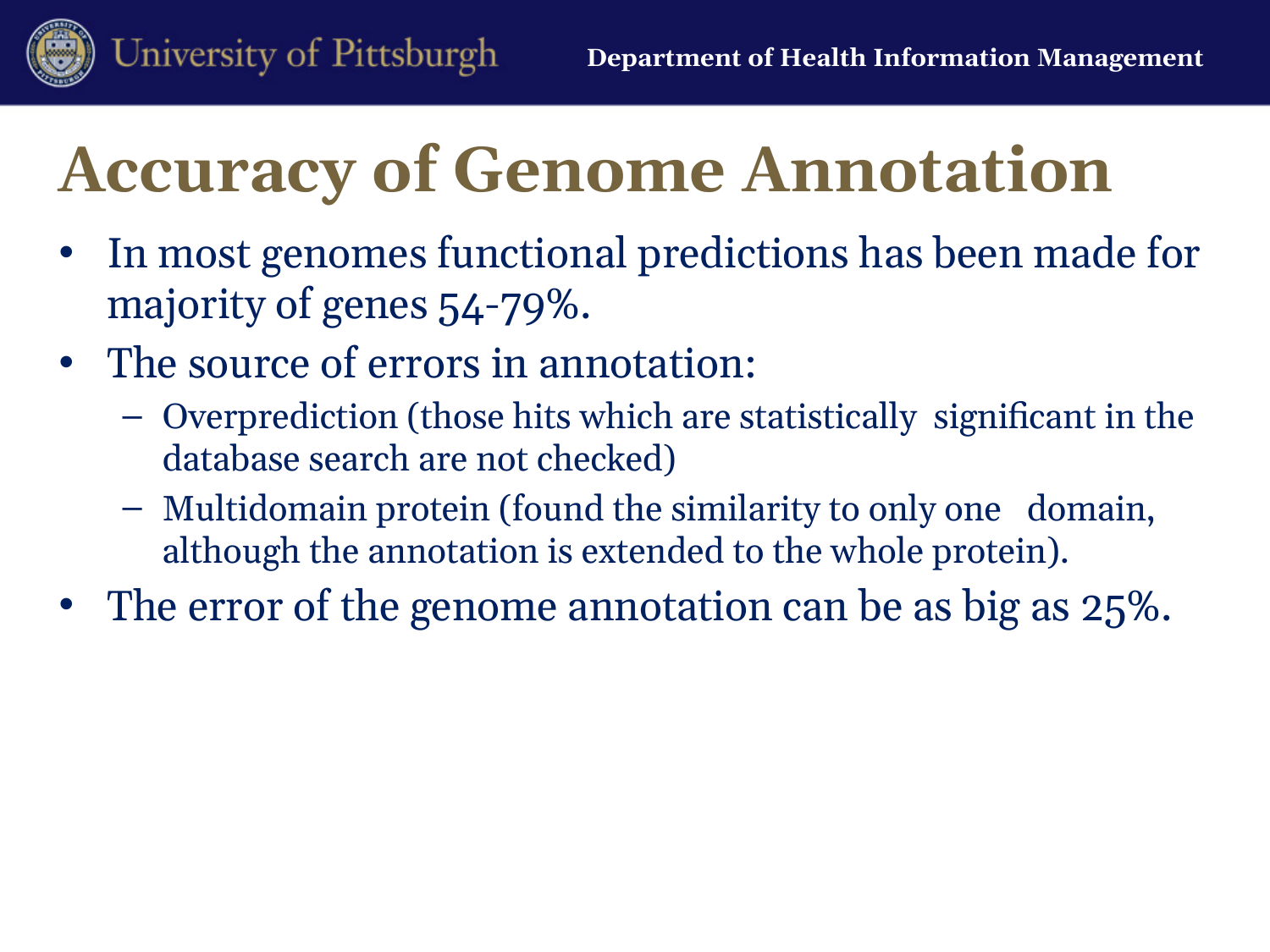

# Accuracy of Genome Annotation
In most genomes functional predictions has been made for majority of genes 54-79%.
The source of errors in annotation:
Overprediction (those hits which are statistically  significant in the database search are not checked)
Multidomain protein (found the similarity to only one   domain, although the annotation is extended to the whole protein).
The error of the genome annotation can be as big as 25%.